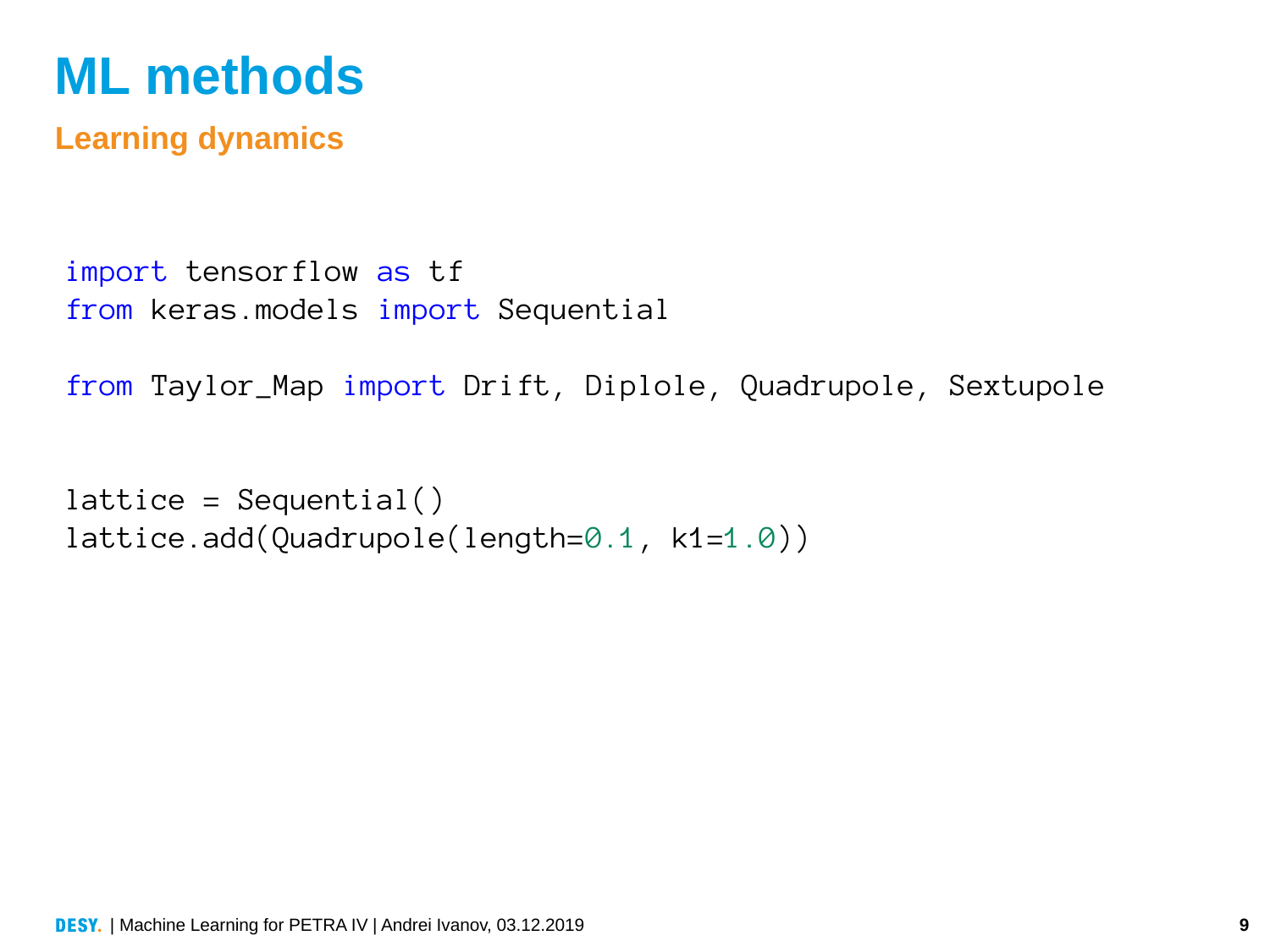

# ML methods
Learning dynamics
import tensorflow as tf
from keras.models import Sequential
from Taylor_Map import Drift, Diplole, Quadrupole, Sextupole

lattice = Sequential()
lattice.add(Quadrupole(length=0.1, k1=1.0))

| Machine Learning for PETRA IV | Andrei Ivanov, 03.12.2019
9